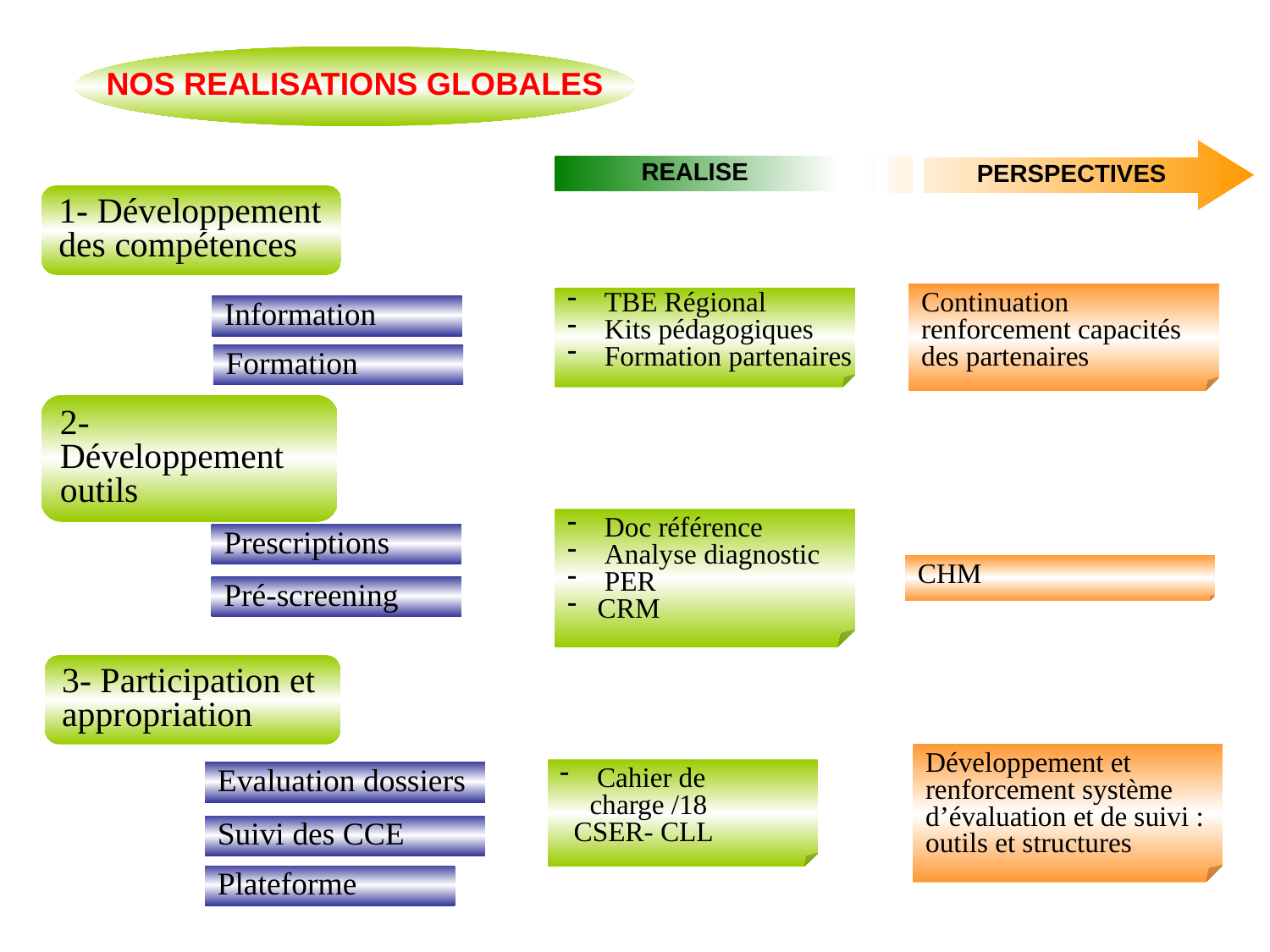

NOS REALISATIONS GLOBALES
PERSPECTIVES
REALISE
1- Développement des compétences
Continuation renforcement capacités des partenaires
 TBE Régional
 Kits pédagogiques
 Formation partenaires
Information
Formation
2- Développement outils
 Doc référence
 Analyse diagnostic
 PER
CRM
Prescriptions
CHM
Pré-screening
3- Participation et appropriation
Développement et renforcement système  d’évaluation et de suivi : outils et structures
 Cahier de charge /18
  CSER- CLL
Evaluation dossiers
Suivi des CCE
Plateforme